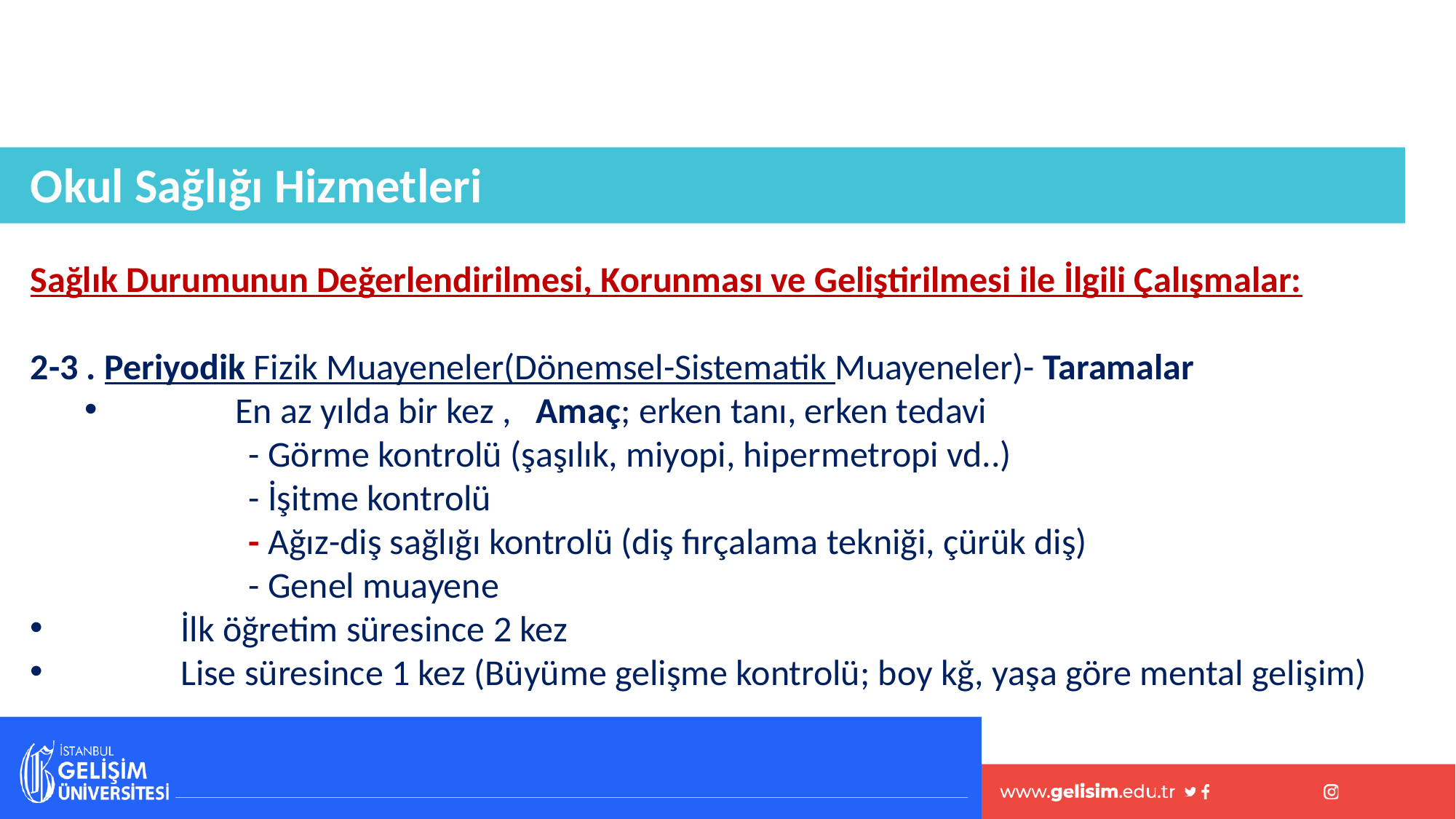

Okul Sağlığı Hizmetleri

Sağlık Durumunun Değerlendirilmesi, Korunması ve Geliştirilmesi ile İlgili Çalışmalar:

2-3 . Periyodik Fizik Muayeneler(Dönemsel-Sistematik Muayeneler)- Taramalar
	En az yılda bir kez ,   Amaç; erken tanı, erken tedavi
		- Görme kontrolü (şaşılık, miyopi, hipermetropi vd..)
		- İşitme kontrolü
		- Ağız-diş sağlığı kontrolü (diş fırçalama tekniği, çürük diş)
		- Genel muayene
	İlk öğretim süresince 2 kez
	Lise süresince 1 kez (Büyüme gelişme kontrolü; boy kğ, yaşa göre mental gelişim)
#

44